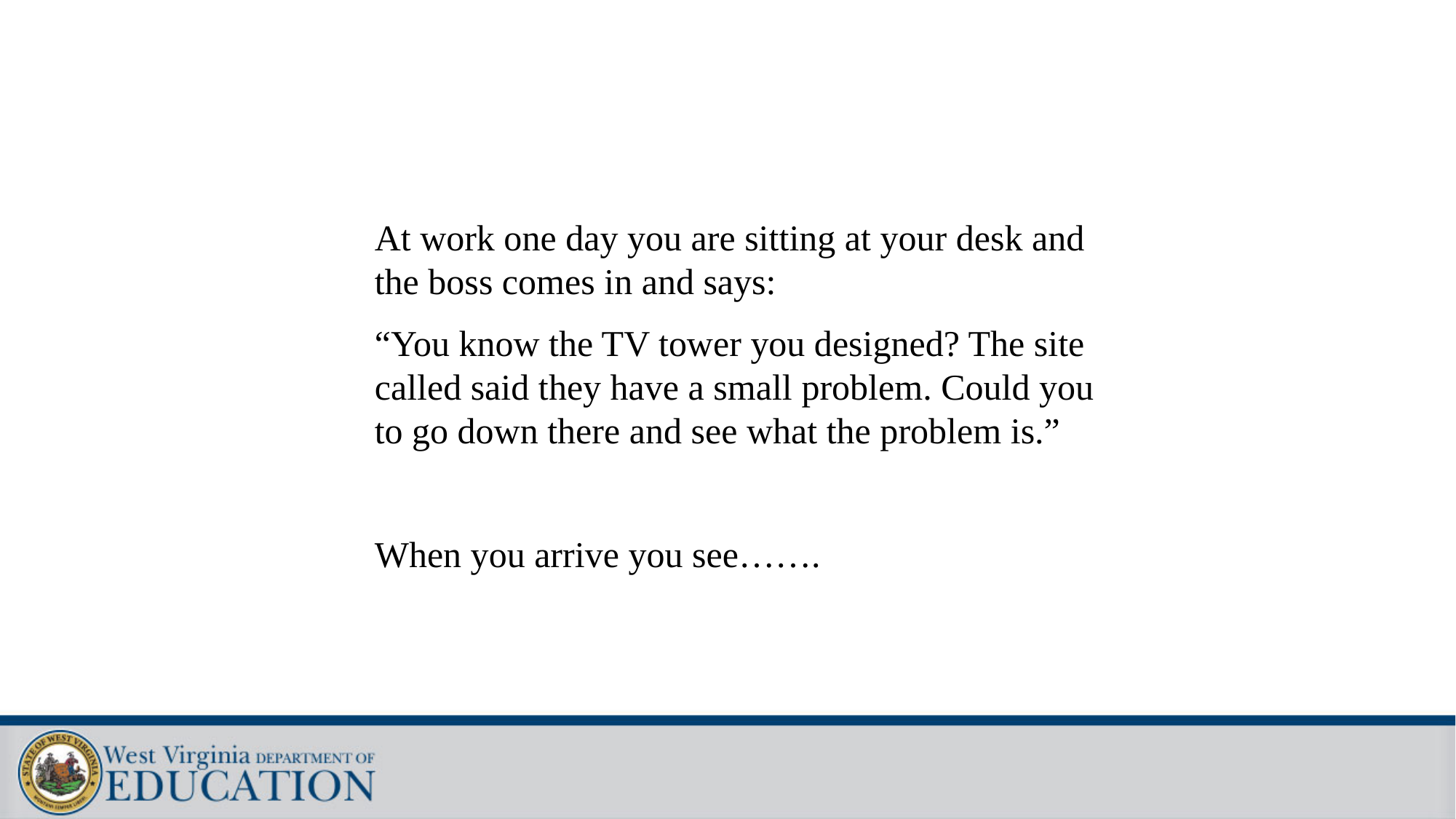

At work one day you are sitting at your desk and the boss comes in and says:
“You know the TV tower you designed? The site called said they have a small problem. Could you to go down there and see what the problem is.”

When you arrive you see…….